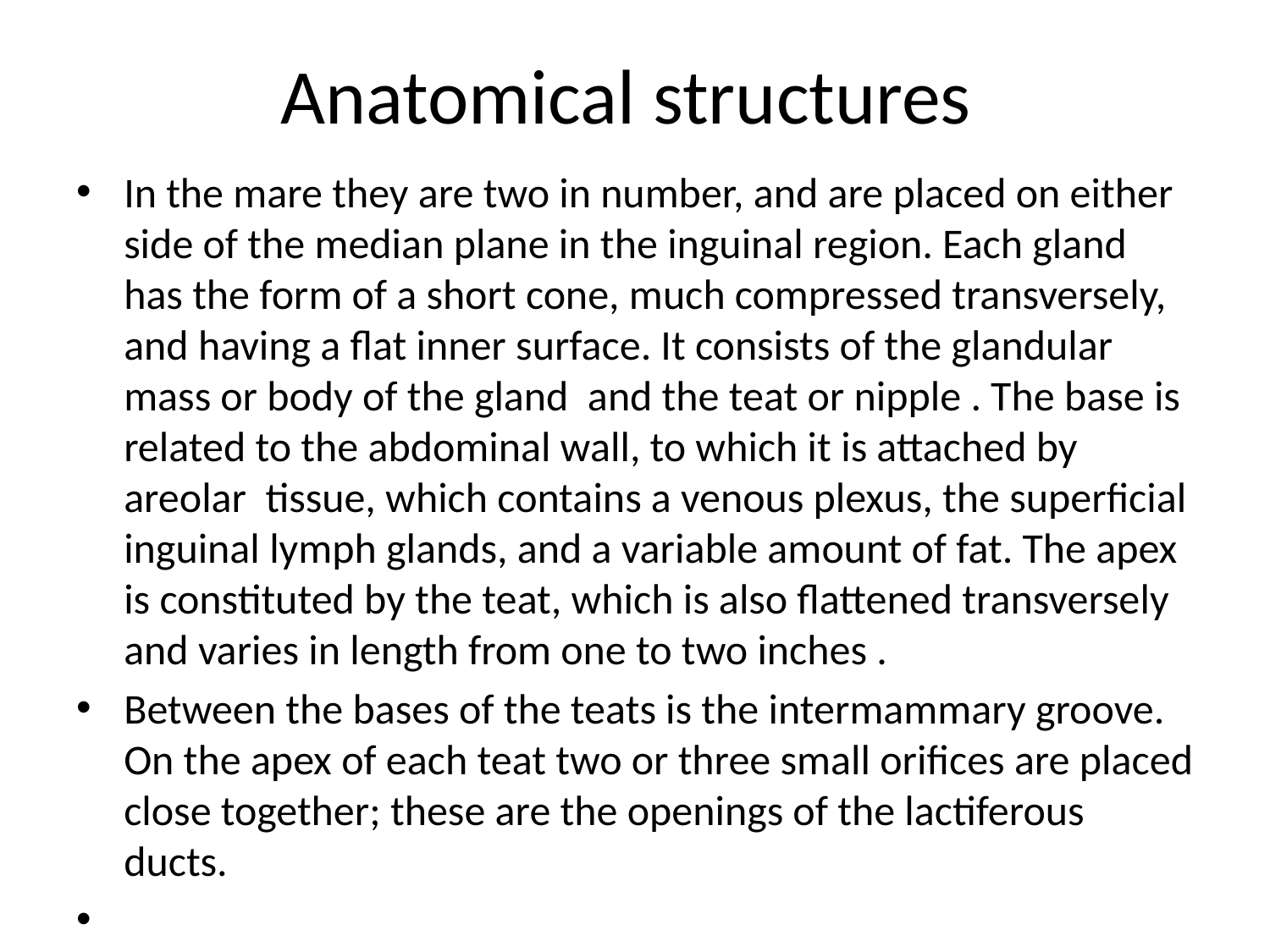

# Anatomical structures
In the mare they are two in number, and are placed on either side of the median plane in the inguinal region. Each gland has the form of a short cone, much compressed transversely, and having a flat inner surface. It consists of the glandular mass or body of the gland  and the teat or nipple . The base is related to the abdominal wall, to which it is attached by areolar  tissue, which contains a venous plexus, the superficial inguinal lymph glands, and a variable amount of fat. The apex is constituted by the teat, which is also flattened transversely and varies in length from one to two inches .
Between the bases of the teats is the intermammary groove. On the apex of each teat two or three small orifices are placed close together; these are the openings of the lactiferous ducts.